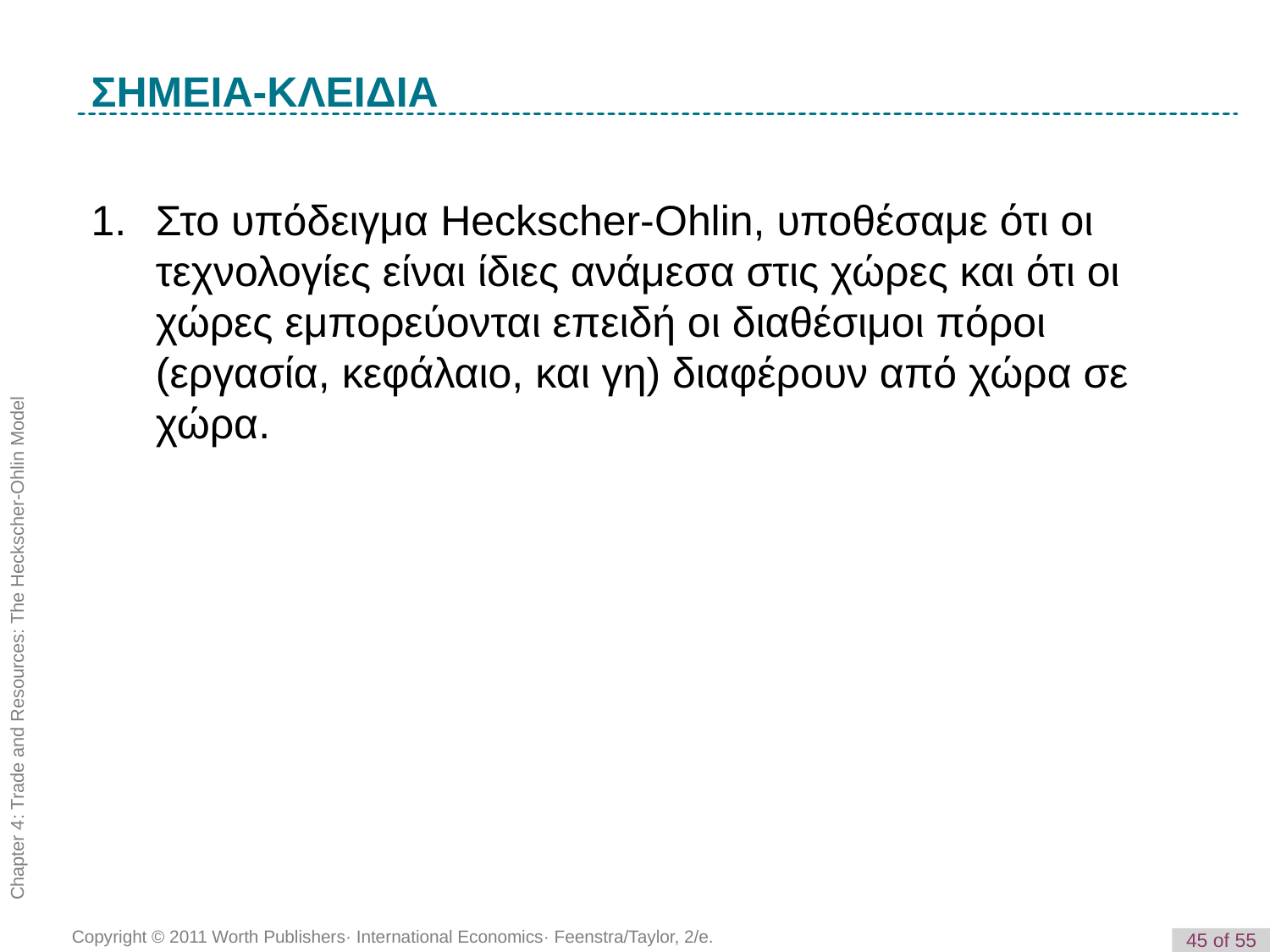

K e y   T e r m
ΣΗΜΕΙΑ-ΚΛΕΙΔΙΑ
1. 	Στο υπόδειγμα Heckscher-Ohlin, υποθέσαμε ότι οι τεχνολογίες είναι ίδιες ανάμεσα στις χώρες και ότι οι χώρες εμπορεύονται επειδή οι διαθέσιμοι πόροι (εργασία, κεφάλαιο, και γη) διαφέρουν από χώρα σε χώρα.